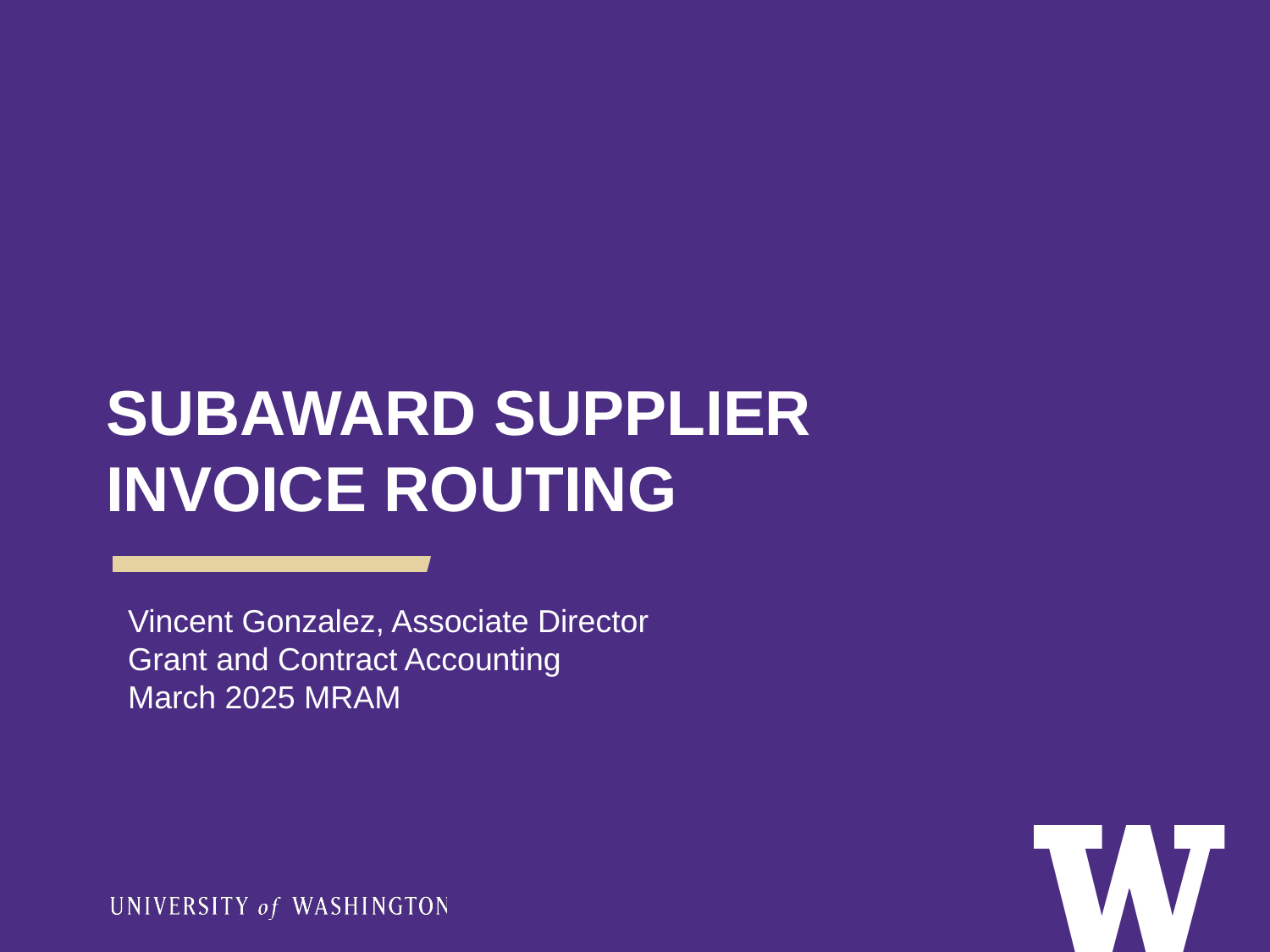

# SUBAWARD SUPPLIER INVOICE ROUTING
Vincent Gonzalez, Associate Director
Grant and Contract Accounting
March 2025 MRAM